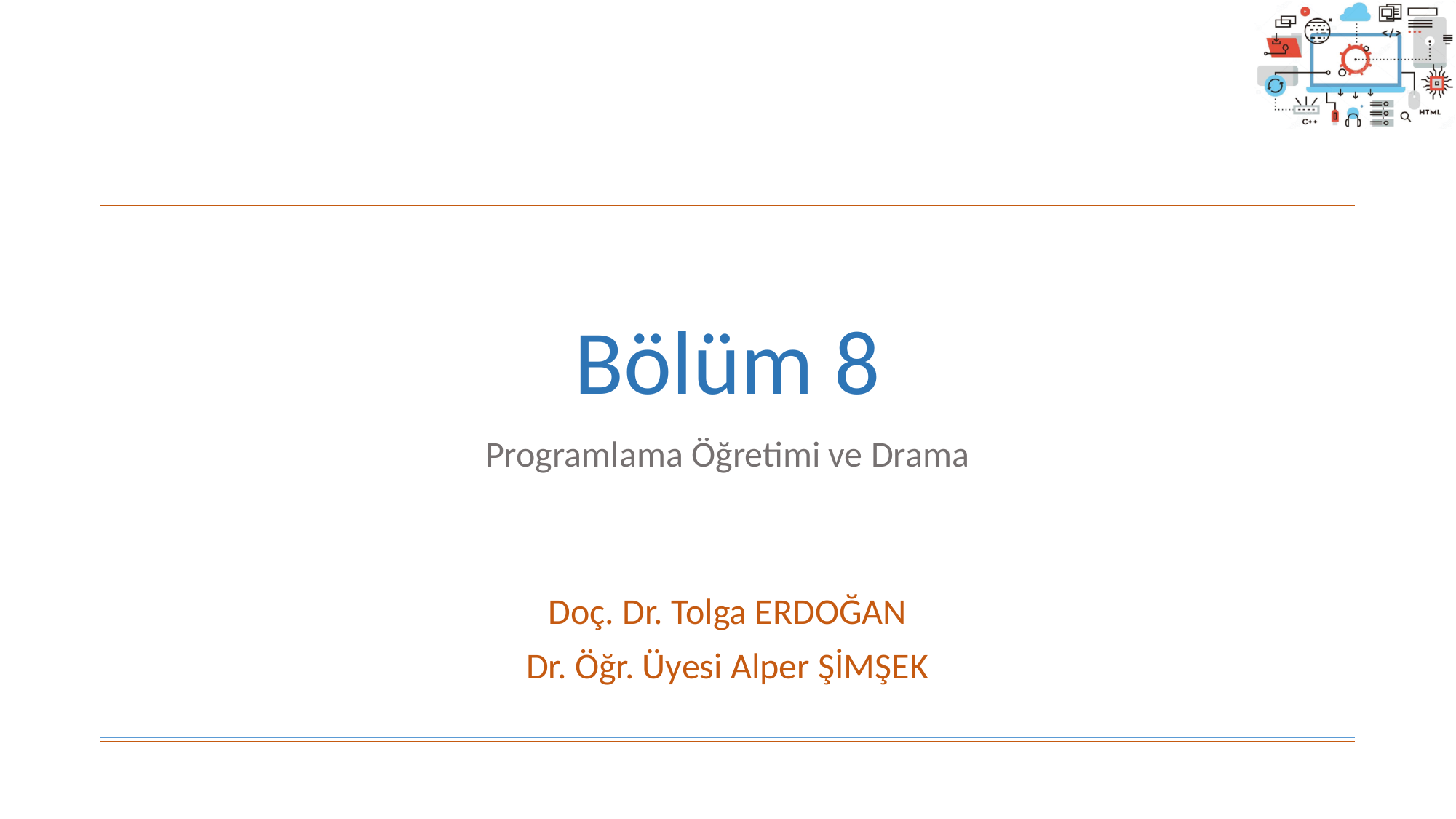

# Bölüm 8
Programlama Öğretimi ve Drama
Doç. Dr. Tolga ERDOĞAN
Dr. Öğr. Üyesi Alper ŞİMŞEK